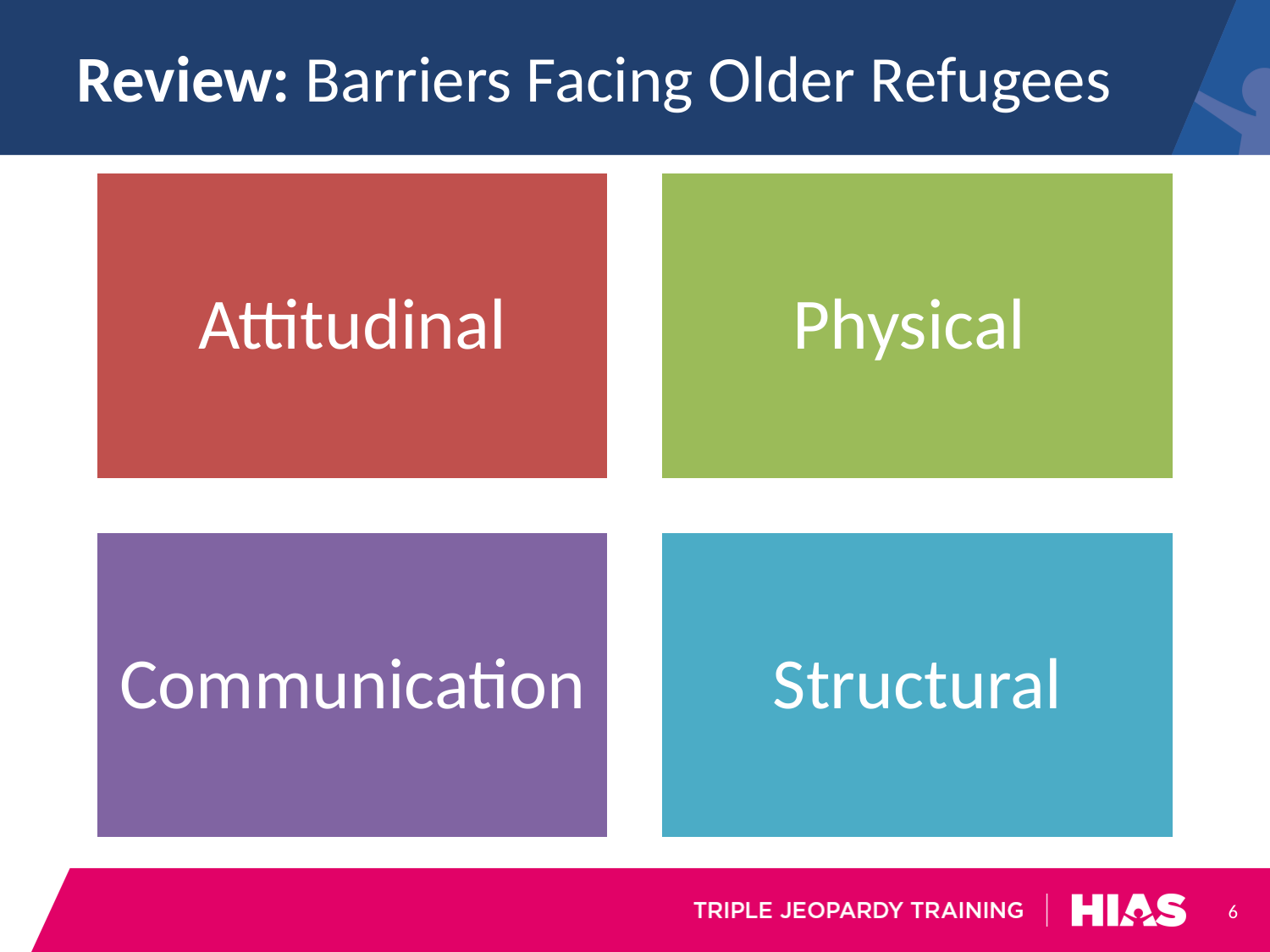

# Review: Barriers Facing Older Refugees
Attitudinal
Physical
Communication
Structural